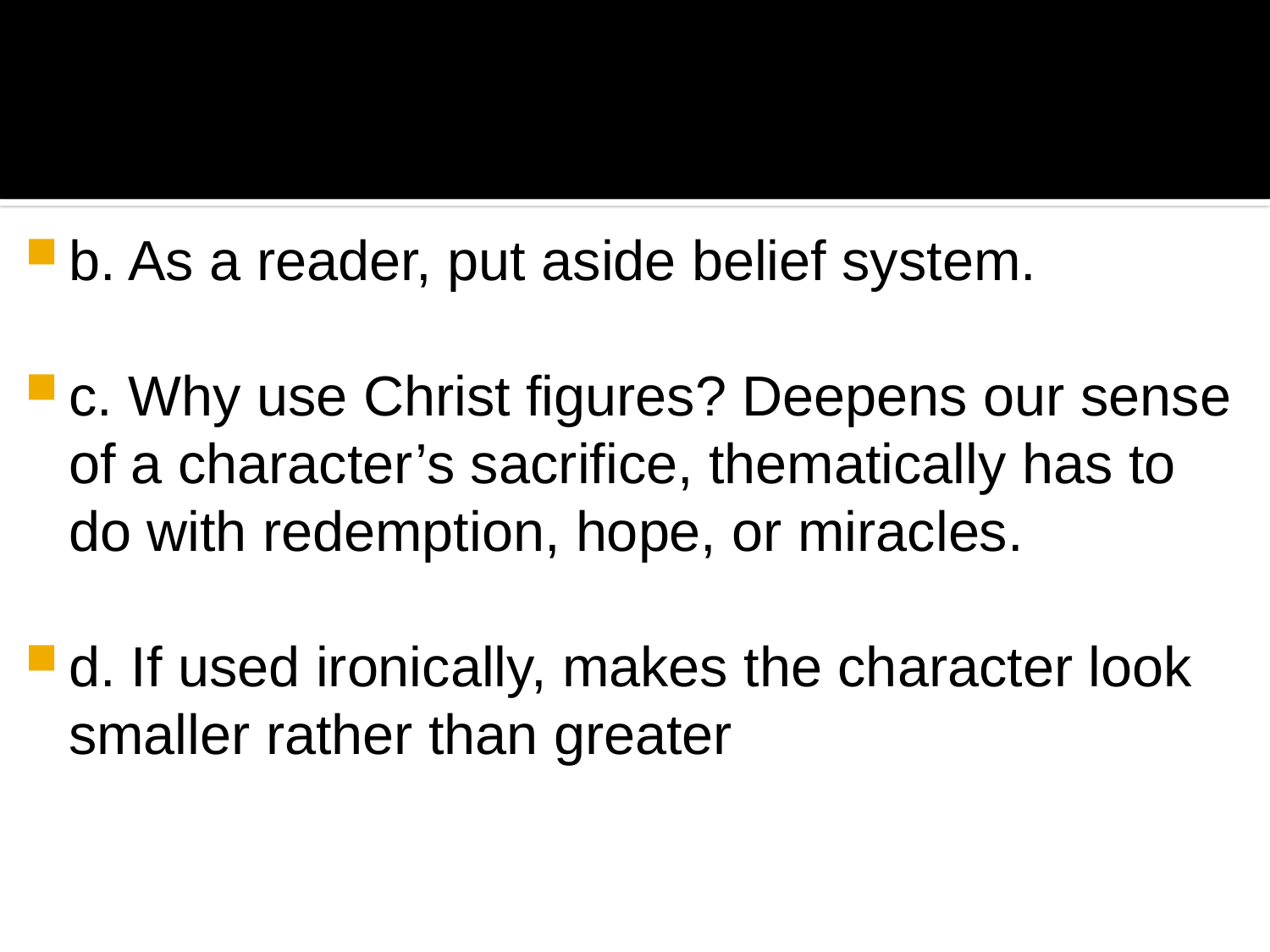

#
b. As a reader, put aside belief system.

c. Why use Christ figures? Deepens our sense of a character’s sacrifice, thematically has to do with redemption, hope, or miracles.

d. If used ironically, makes the character look smaller rather than greater